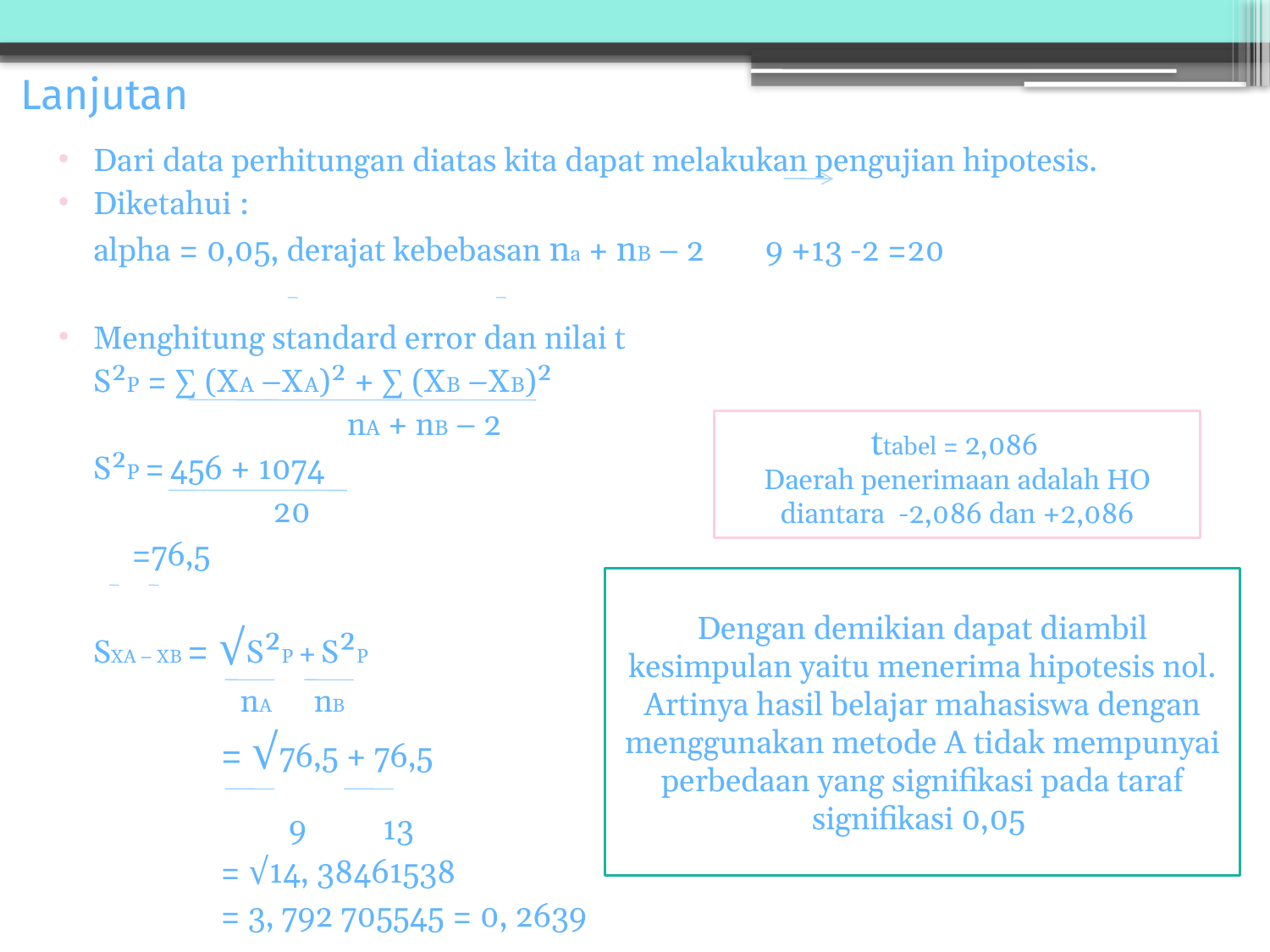

# Lanjutan
Dari data perhitungan diatas kita dapat melakukan pengujian hipotesis.
Diketahui :
	alpha = 0,05, derajat kebebasan na + nB – 2        9 +13 -2 =20

Menghitung standard error dan nilai t
	S²P = ∑ (XA –XA)² + ∑ (XB –XB)²
			nA + nB – 2
	S²P = 456 + 1074
		       20
	     =76,5

	SXA – XB = √S²P + S²P
                        nA     nB
		= √76,5 + 76,5

		         9          13
		= √14, 38461538
		= 3, 792 705545 = 0, 2639

ttabel = 2,086
Daerah penerimaan adalah HO diantara  -2,086 dan +2,086
Dengan demikian dapat diambil kesimpulan yaitu menerima hipotesis nol.
Artinya hasil belajar mahasiswa dengan menggunakan metode A tidak mempunyai perbedaan yang signifikasi pada taraf signifikasi 0,05